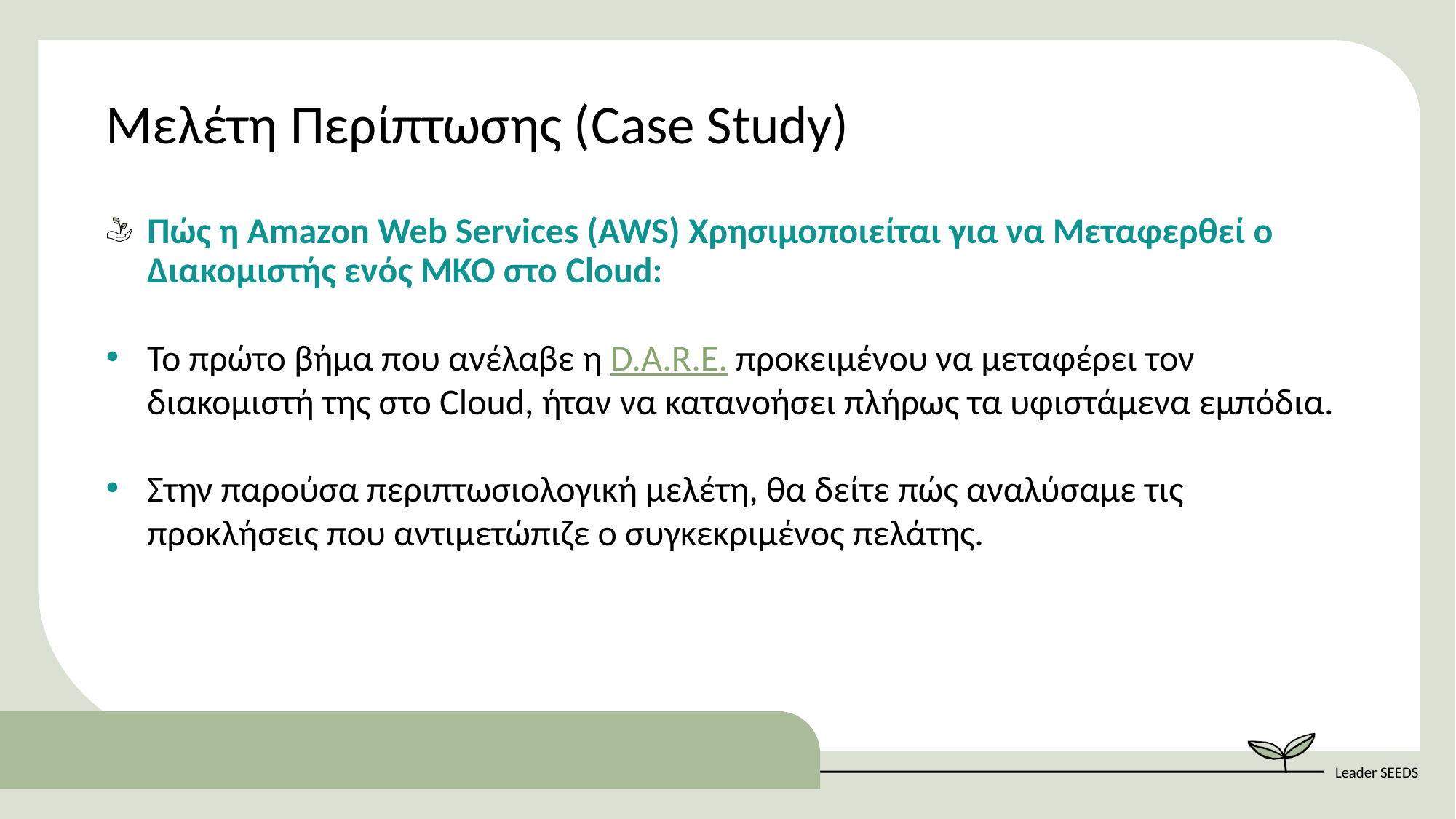

Μελέτη Περίπτωσης (Case Study)
Πώς η Amazon Web Services (AWS) Χρησιμοποιείται για να Μεταφερθεί o Διακομιστής ενός ΜΚΟ στο Cloud:

Το πρώτο βήμα που ανέλαβε η D.A.R.E. προκειμένου να μεταφέρει τον διακομιστή της στο Cloud, ήταν να κατανοήσει πλήρως τα υφιστάμενα εμπόδια.

Στην παρούσα περιπτωσιολογική μελέτη, θα δείτε πώς αναλύσαμε τις προκλήσεις που αντιμετώπιζε ο συγκεκριμένος πελάτης.